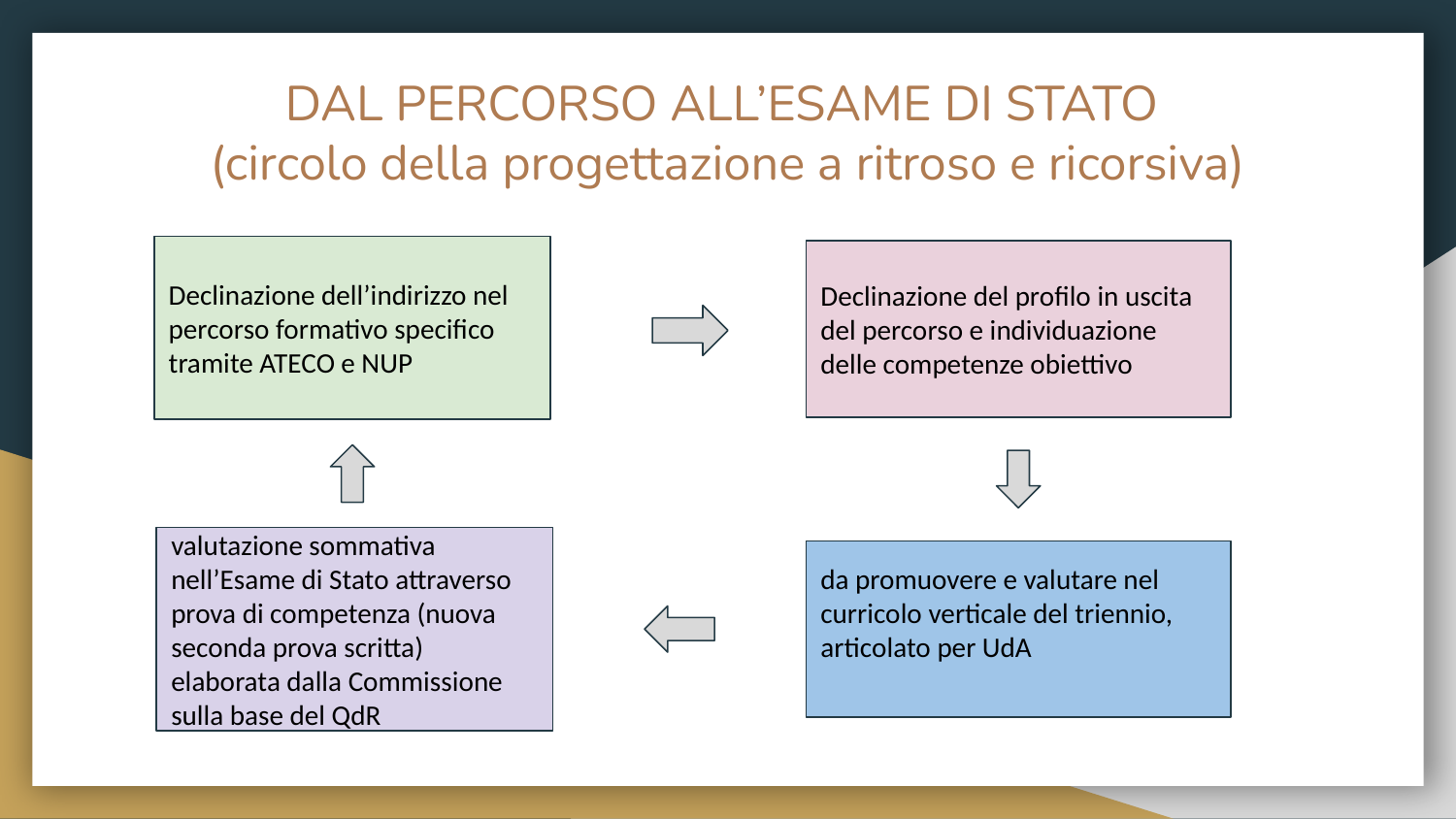

# DAL PERCORSO ALL’ESAME DI STATO
(circolo della progettazione a ritroso e ricorsiva)

Declinazione dell’indirizzo nel percorso formativo specifico tramite ATECO e NUP
Declinazione del profilo in uscita del percorso e individuazione delle competenze obiettivo

valutazione sommativa nell’Esame di Stato attraverso prova di competenza (nuova seconda prova scritta) elaborata dalla Commissione sulla base del QdR
da promuovere e valutare nel curricolo verticale del triennio, articolato per UdA